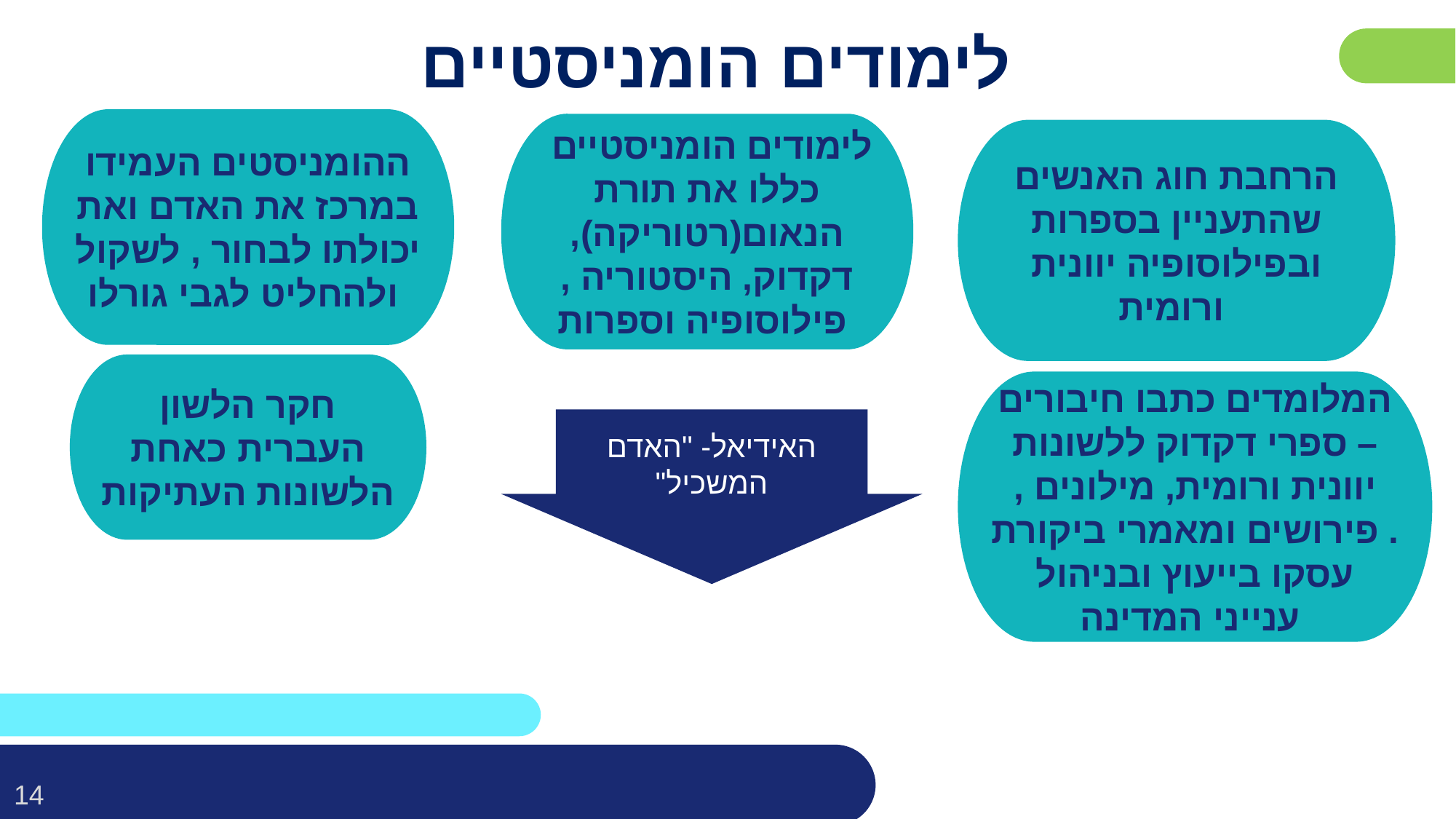

# לימודים הומניסטיים
ההומניסטים העמידו במרכז את האדם ואת יכולתו לבחור , לשקול ולהחליט לגבי גורלו
לימודים הומניסטיים  כללו את תורת הנאום(רטוריקה), דקדוק, היסטוריה , פילוסופיה וספרות
הרחבת חוג האנשים שהתעניין בספרות ובפילוסופיה יוונית ורומית
חקר הלשון העברית כאחת הלשונות העתיקות
המלומדים כתבו חיבורים – ספרי דקדוק ללשונות יוונית ורומית, מילונים ,פירושים ומאמרי ביקורת .
עסקו בייעוץ ובניהול ענייני המדינה
האידיאל- "האדם המשכיל"